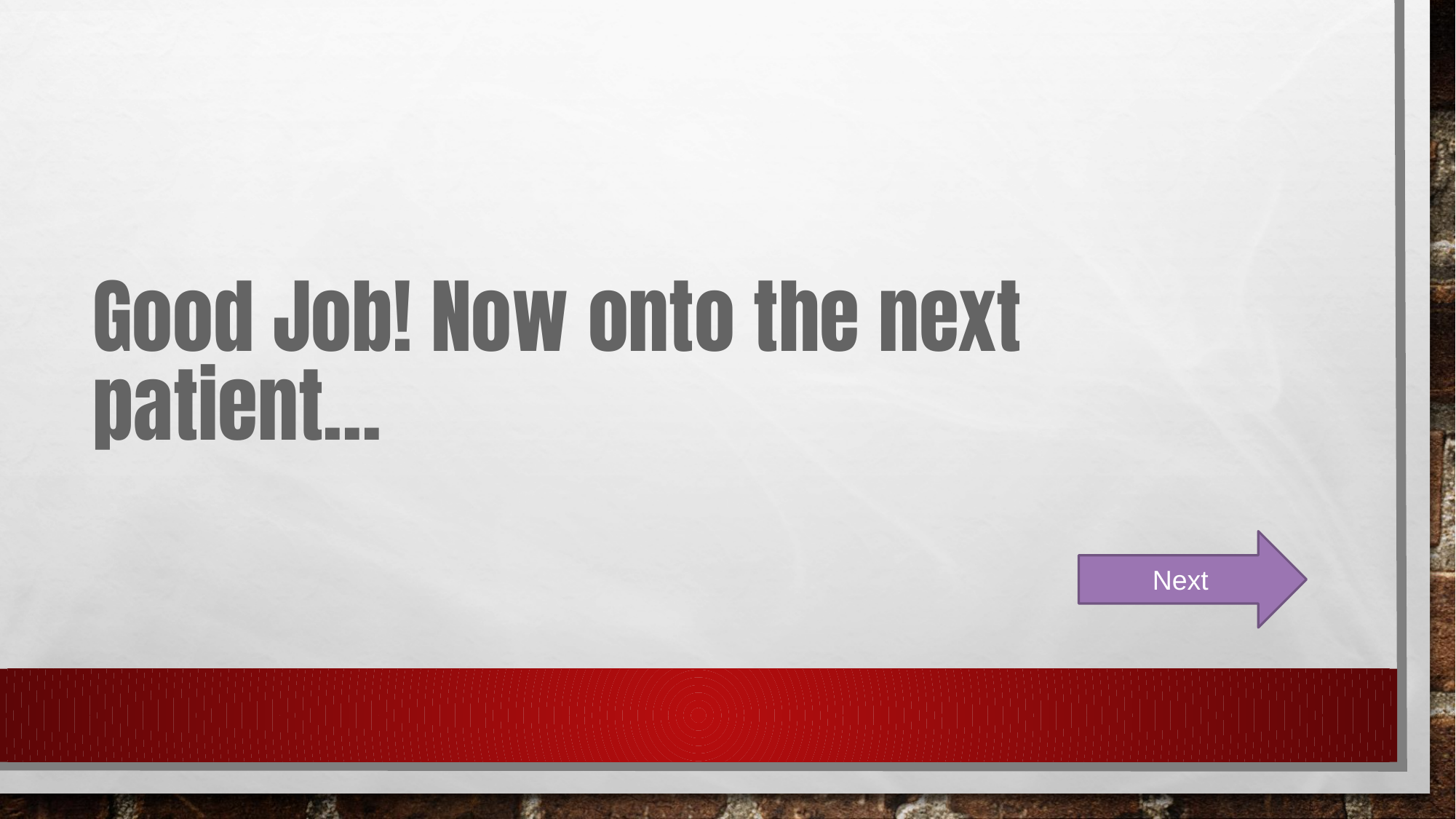

# Good Job! Now onto the next patient…
Next